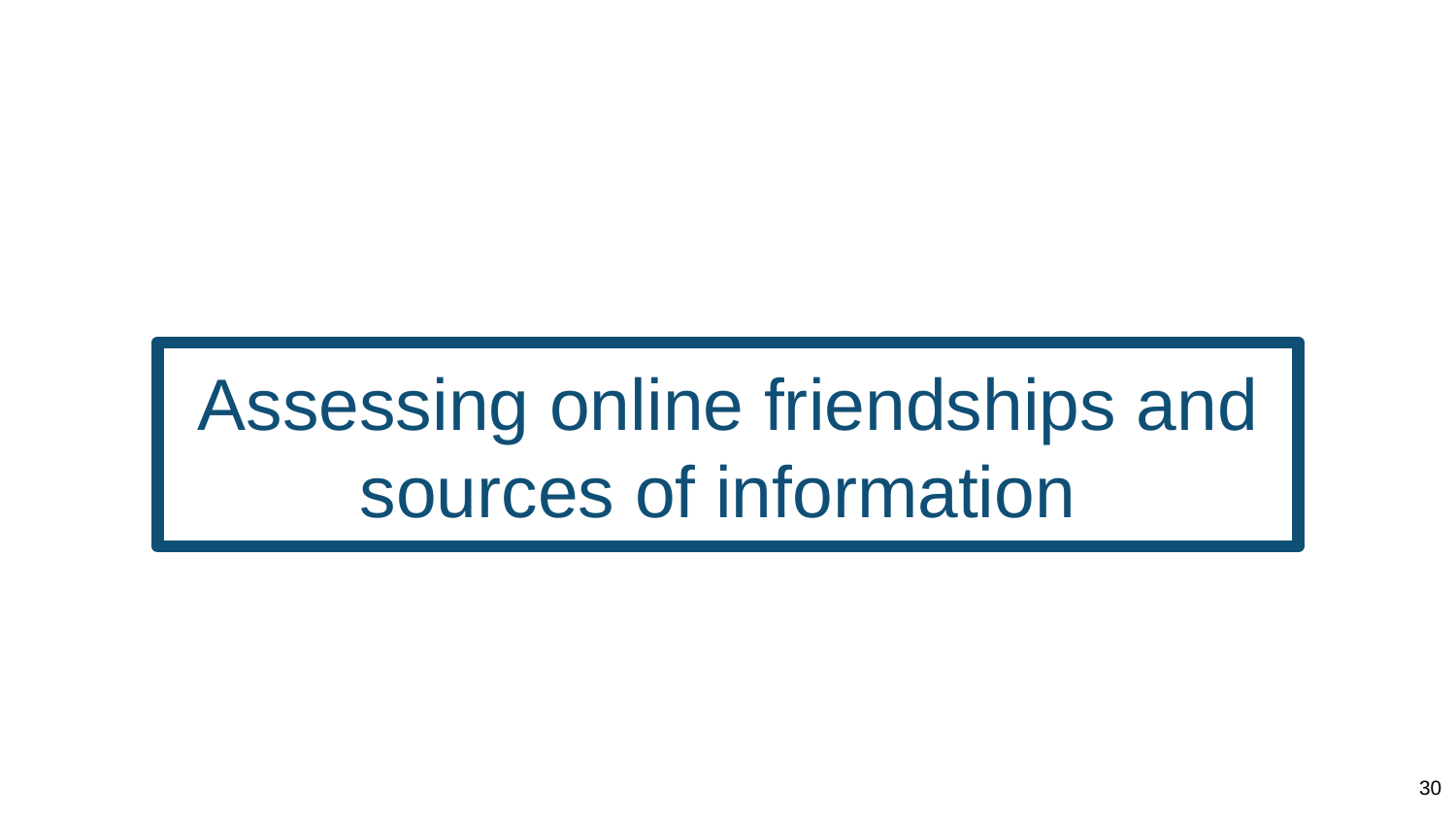

# Assessing online friendships and sources of information
30